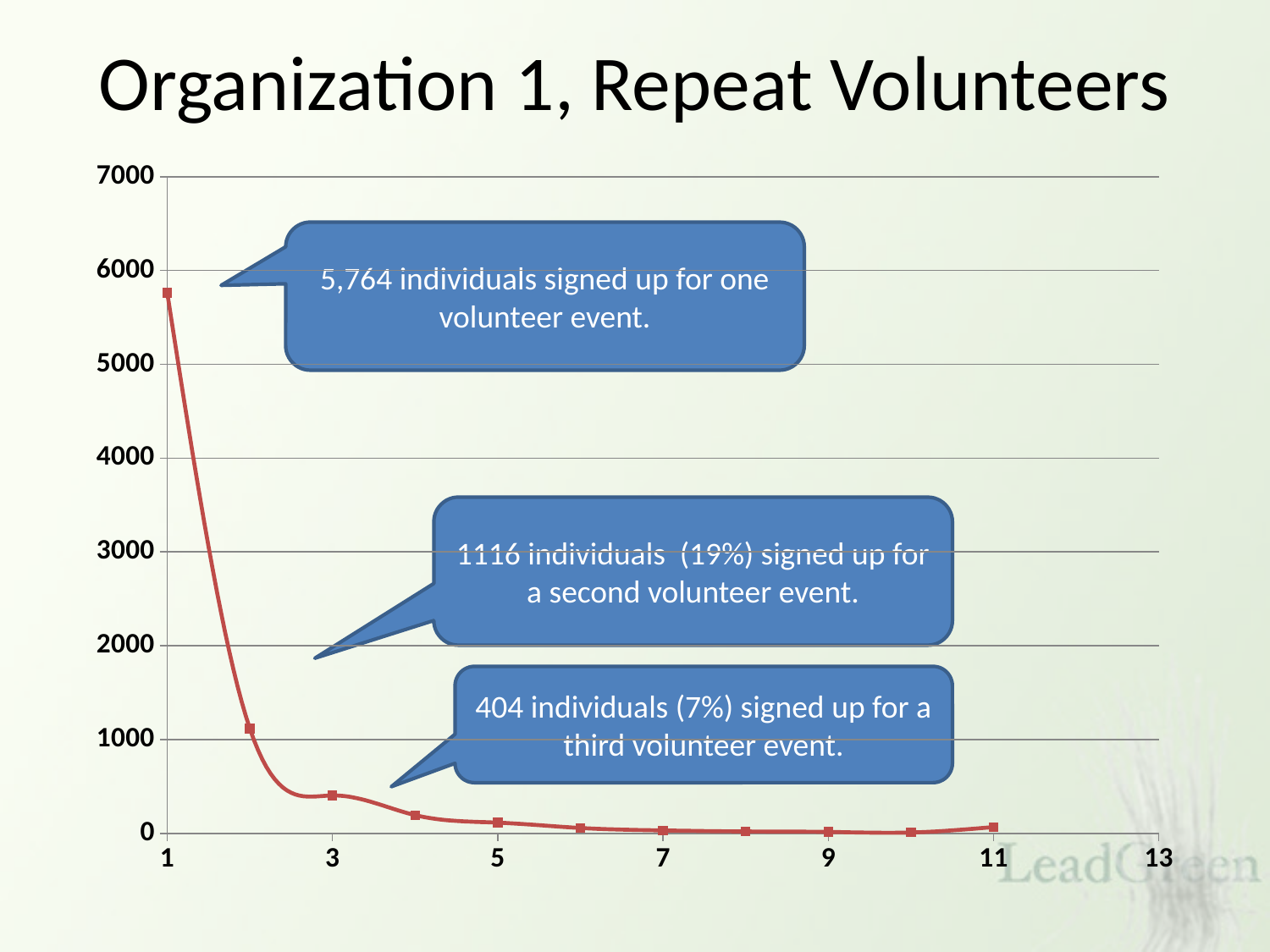

# Organization 1, Repeat Volunteers

### Chart

| Category |  |
|---|---|
5,764 individuals signed up for one volunteer event.
1116 individuals  (19%) signed up for a second volunteer event.
404 individuals (7%) signed up for a third volunteer event.